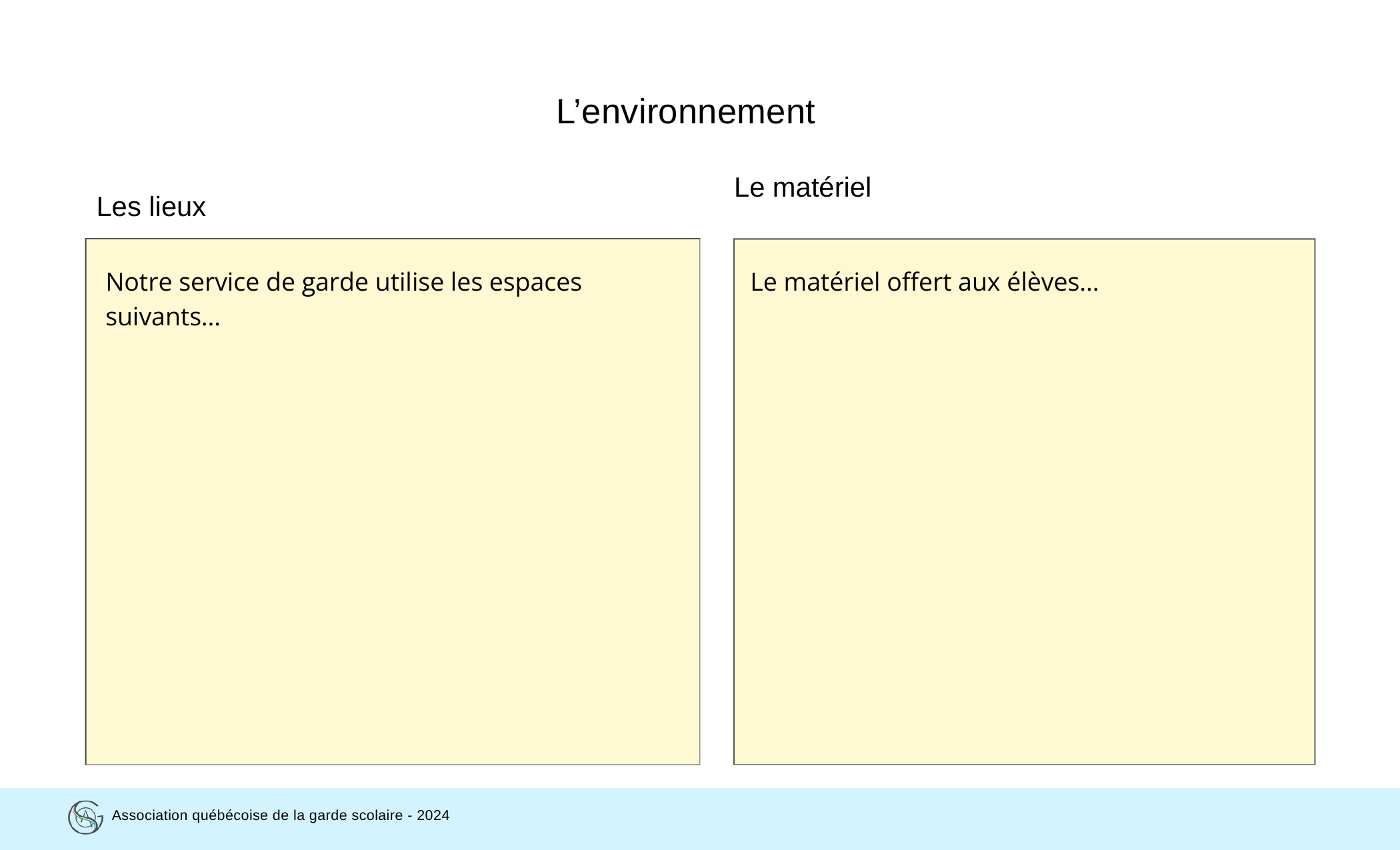

L’environnement
Le matériel
Les lieux

Le matériel offert aux élèves...
Notre service de garde utilise les espaces suivants...

Association québécoise de la garde scolaire - 2024